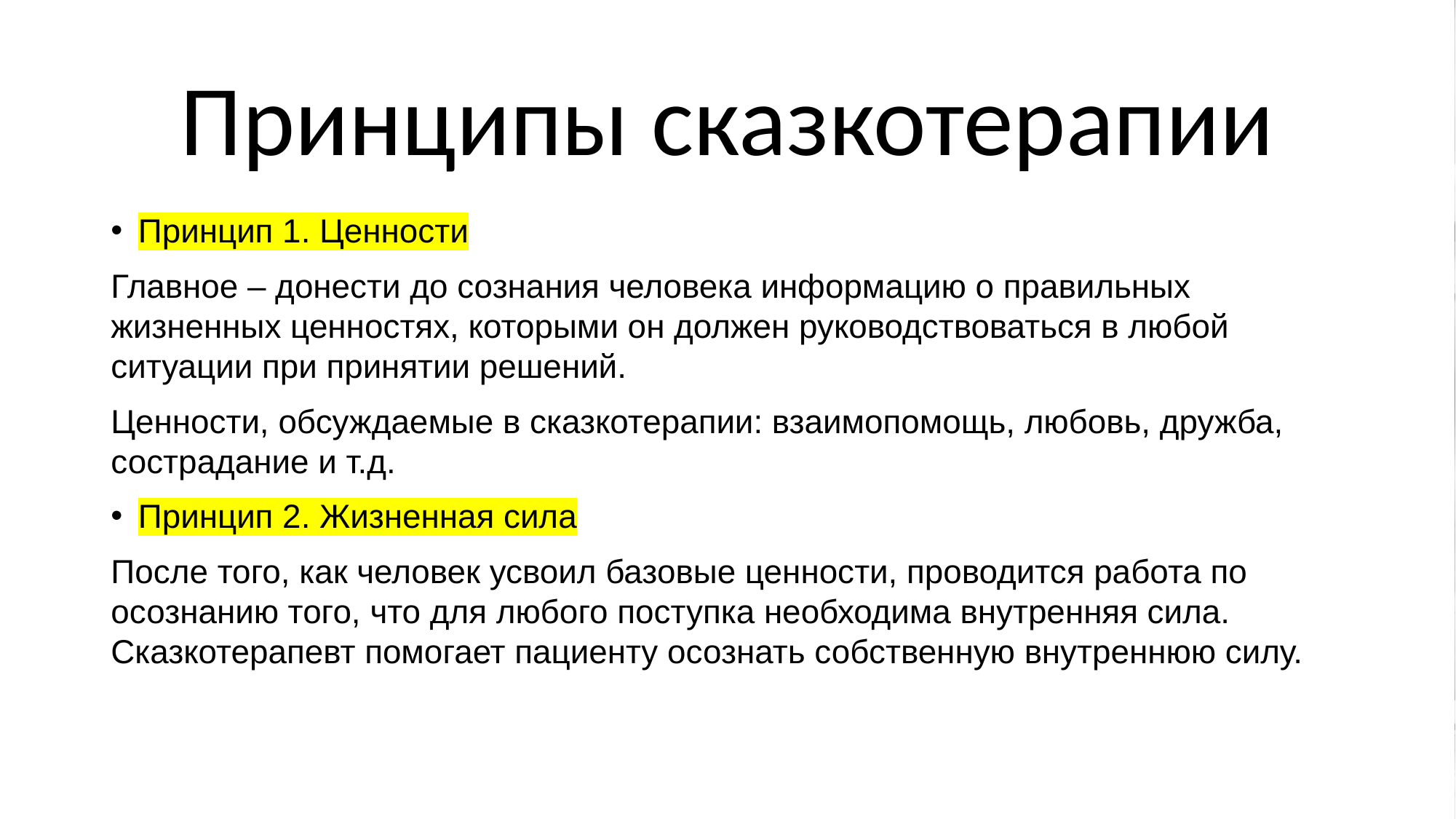

# Принципы сказкотерапии
Принцип 1. Ценности
Главное – донести до сознания человека информацию о правильных жизненных ценностях, которыми он должен руководствоваться в любой ситуации при принятии решений.
Ценности, обсуждаемые в сказкотерапии: взаимопомощь, любовь, дружба, сострадание и т.д.
Принцип 2. Жизненная сила
После того, как человек усвоил базовые ценности, проводится работа по осознанию того, что для любого поступка необходима внутренняя сила. Сказкотерапевт помогает пациенту осознать собственную внутреннюю силу.